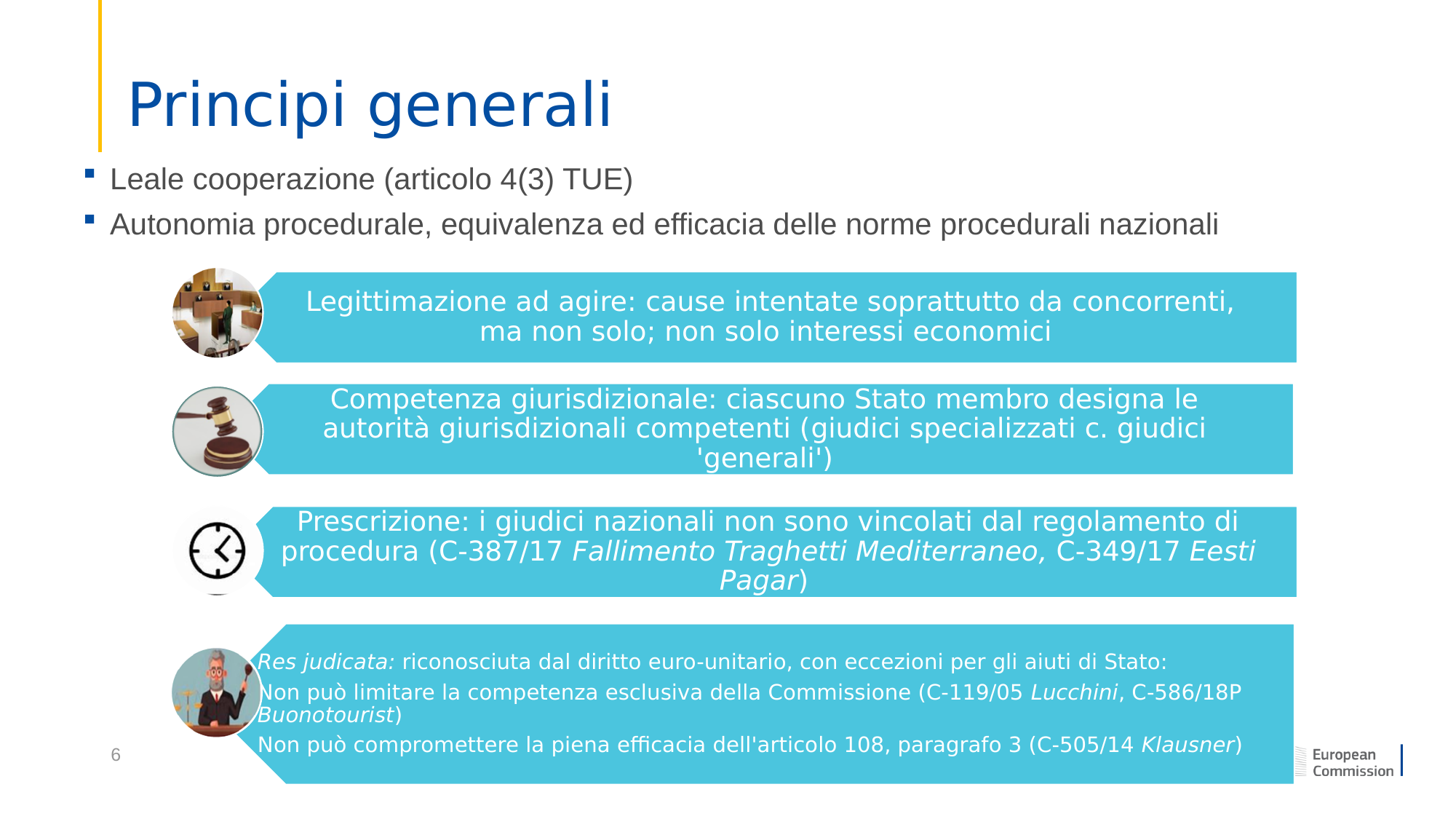

# Principi generali
Leale cooperazione (articolo 4(3) TUE)
Autonomia procedurale, equivalenza ed efficacia delle norme procedurali nazionali
Legittimazione ad agire: cause intentate soprattutto da concorrenti, ma non solo; non solo interessi economici
Competenza giurisdizionale: ciascuno Stato membro designa le autorità giurisdizionali competenti (giudici specializzati c. giudici 'generali')
Prescrizione: i giudici nazionali non sono vincolati dal regolamento di procedura (C-387/17 Fallimento Traghetti Mediterraneo, C-349/17 Eesti Pagar)
Res judicata: riconosciuta dal diritto euro-unitario, con eccezioni per gli aiuti di Stato:
Non può limitare la competenza esclusiva della Commissione (C-119/05 Lucchini, C-586/18P Buonotourist)
Non può compromettere la piena efficacia dell'articolo 108, paragrafo 3 (C-505/14 Klausner)
6